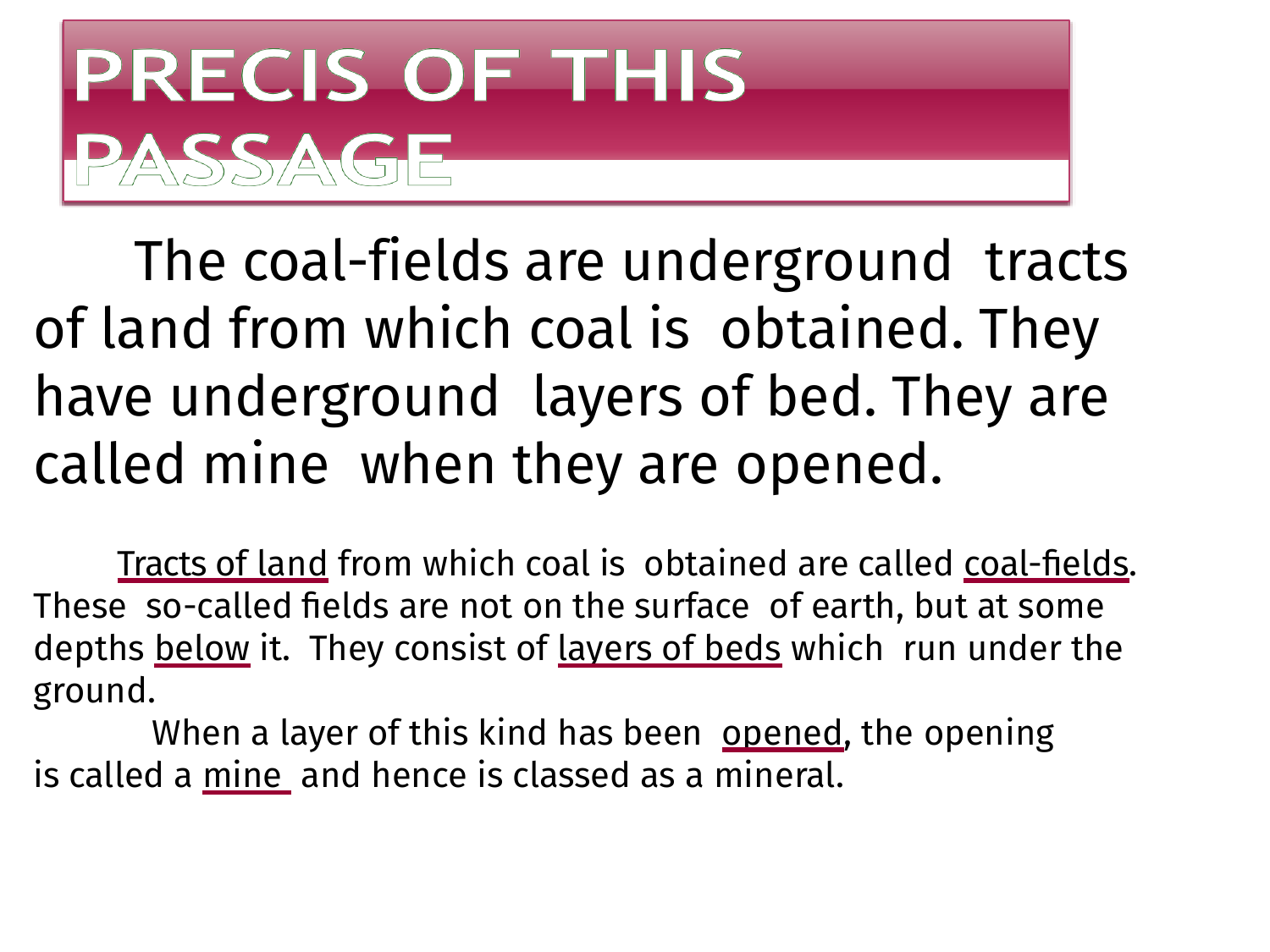

The coal-fields are underground  tracts of land from which coal is  obtained. They have underground  layers of bed. They are called mine  when they are opened.

Tracts of land from which coal is  obtained are called coal-fields. These  so-called fields are not on the surface  of earth, but at some depths below it.  They consist of layers of beds which  run under the ground.
When a layer of this kind has been  opened, the opening	is called a mine  and hence is classed as a mineral.